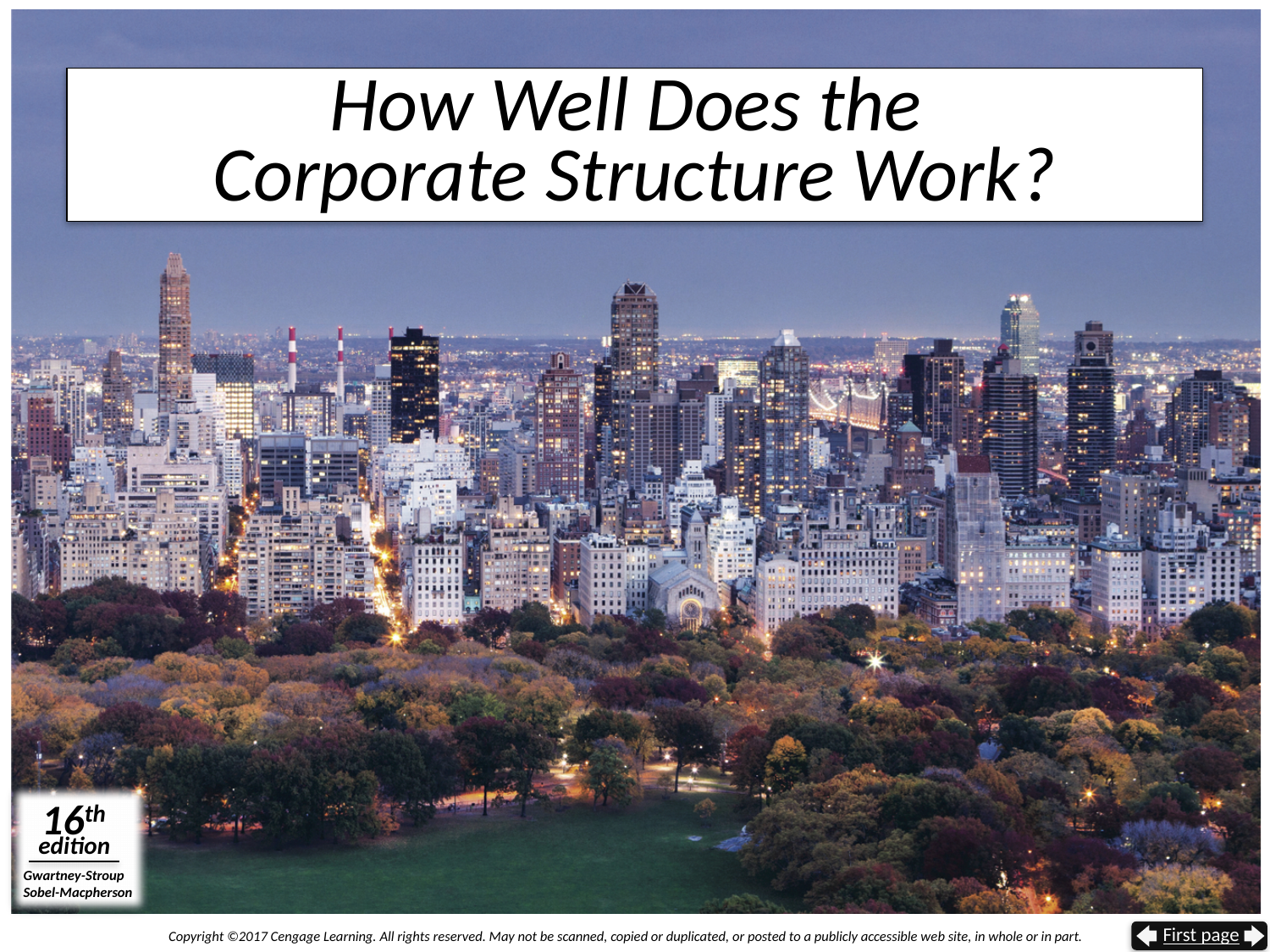

# How Well Does the Corporate Structure Work?